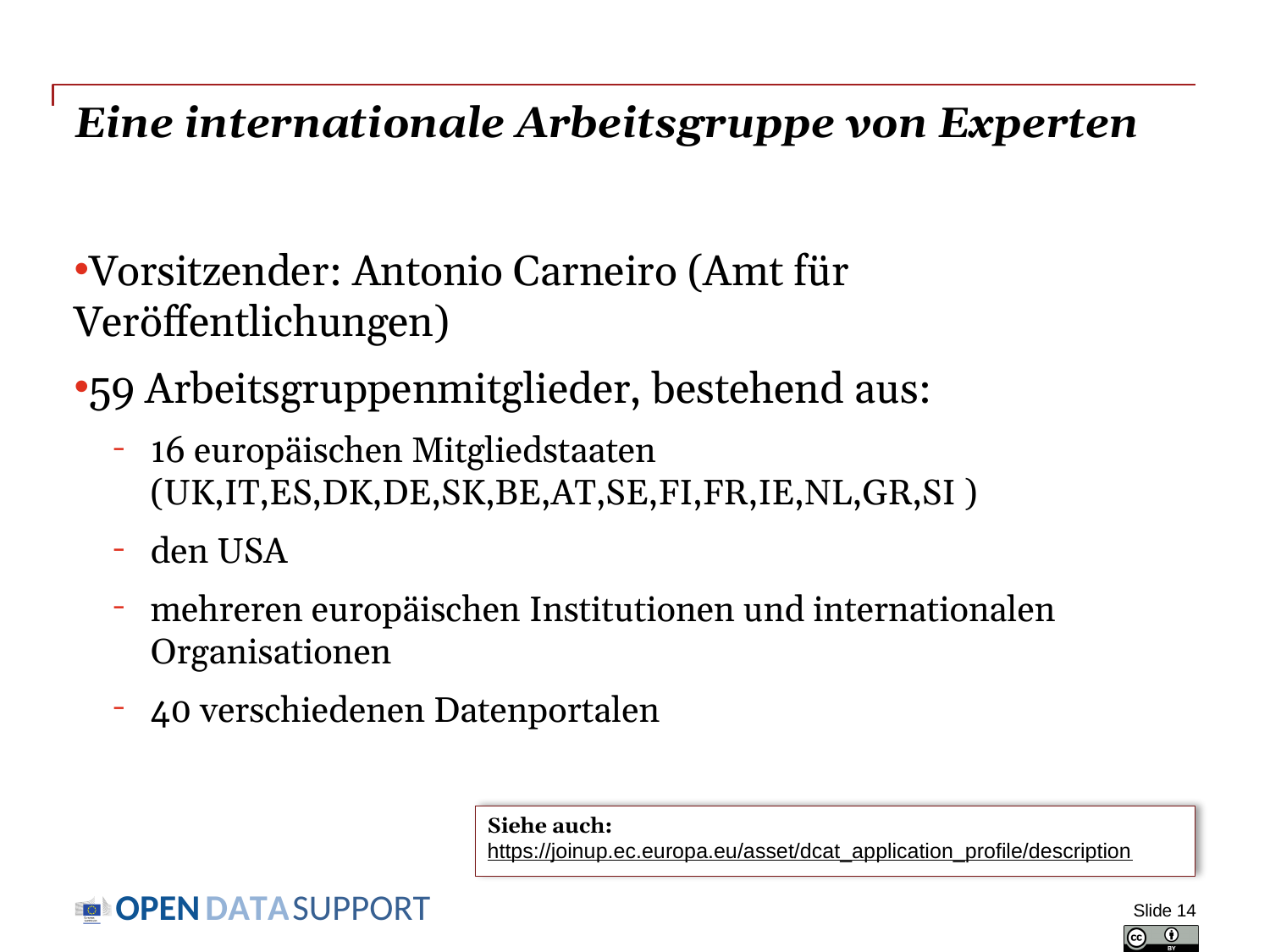

# Eine internationale Arbeitsgruppe von Experten
Vorsitzender: Antonio Carneiro (Amt für Veröffentlichungen)
59 Arbeitsgruppenmitglieder, bestehend aus:
16 europäischen Mitgliedstaaten (UK,IT,ES,DK,DE,SK,BE,AT,SE,FI,FR,IE,NL,GR,SI )
den USA
mehreren europäischen Institutionen und internationalen Organisationen
40 verschiedenen Datenportalen

Siehe auch:
https://joinup.ec.europa.eu/asset/dcat_application_profile/description
Slide 14